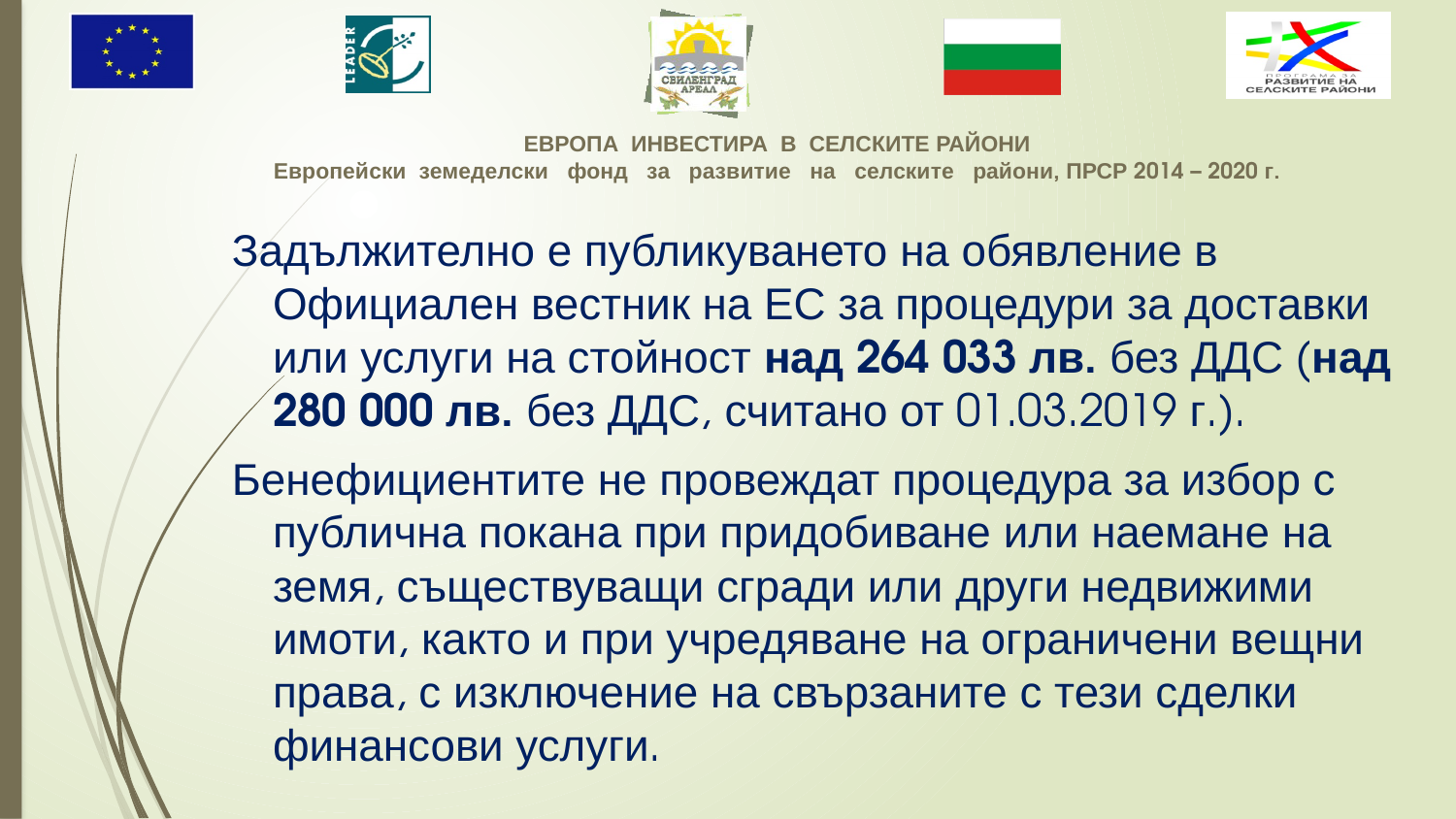

Задължително е публикуването на обявление в Официален вестник на ЕС за процедури за доставки или услуги на стойност над 264 033 лв. без ДДС (над 280 000 лв. без ДДС, считано от 01.03.2019 г.).
Бенефициентите не провеждат процедура за избор с публична покана при придобиване или наемане на земя, съществуващи сгради или други недвижими имоти, както и при учредяване на ограничени вещни права, с изключение на свързаните с тези сделки финансови услуги.